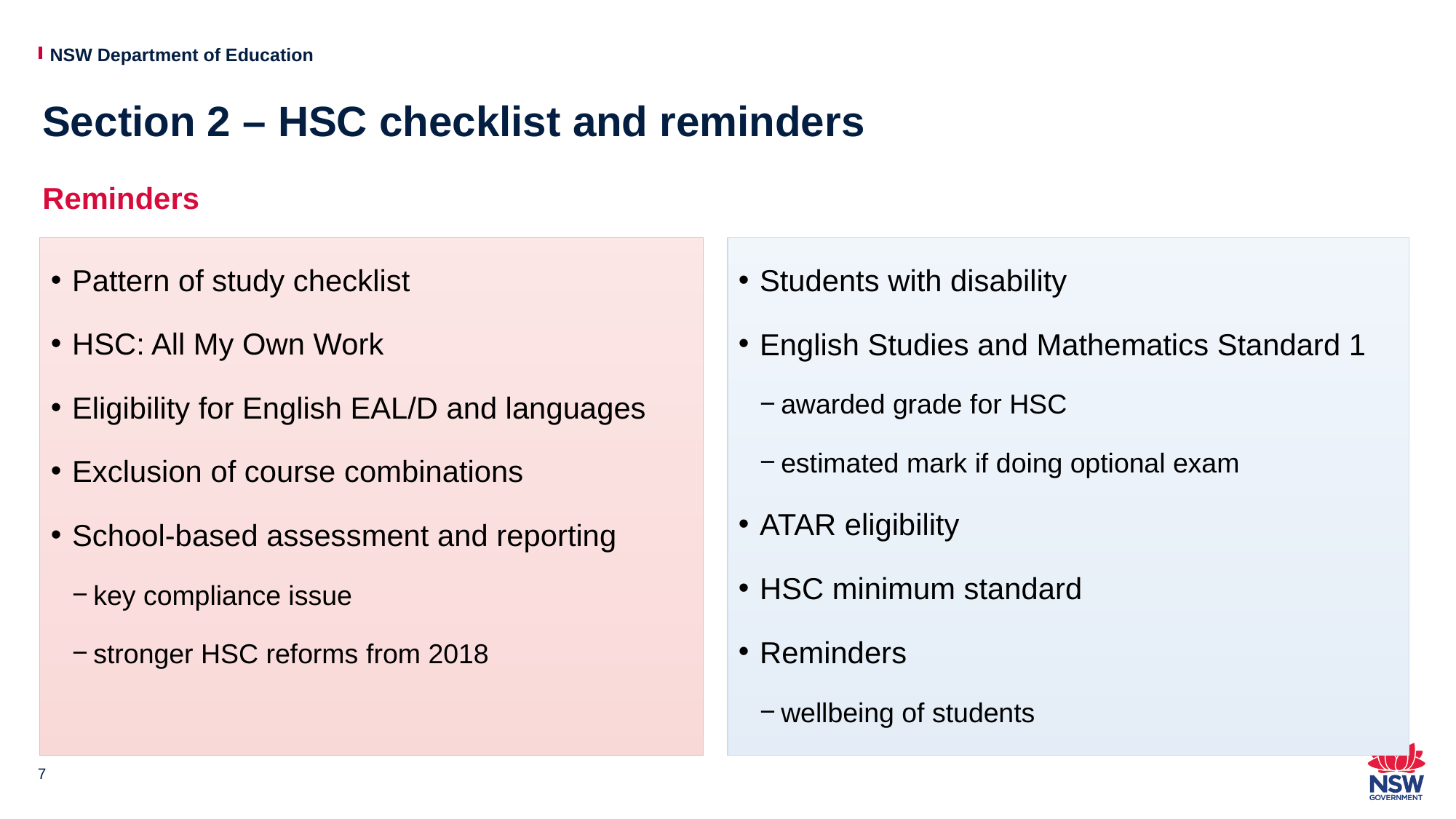

# Section 2 – HSC checklist and reminders
Reminders
Pattern of study checklist​
HSC: All My Own Work​
Eligibility for English EAL/D and languages​
Exclusion of course combinations​
School-based assessment and reporting ​
key compliance issue​
stronger HSC reforms from 2018
Students with disability​
English Studies and Mathematics Standard 1​
awarded grade for HSC​
estimated mark if doing optional exam​
ATAR eligibility​
HSC minimum standard​
Reminders
wellbeing of students

7